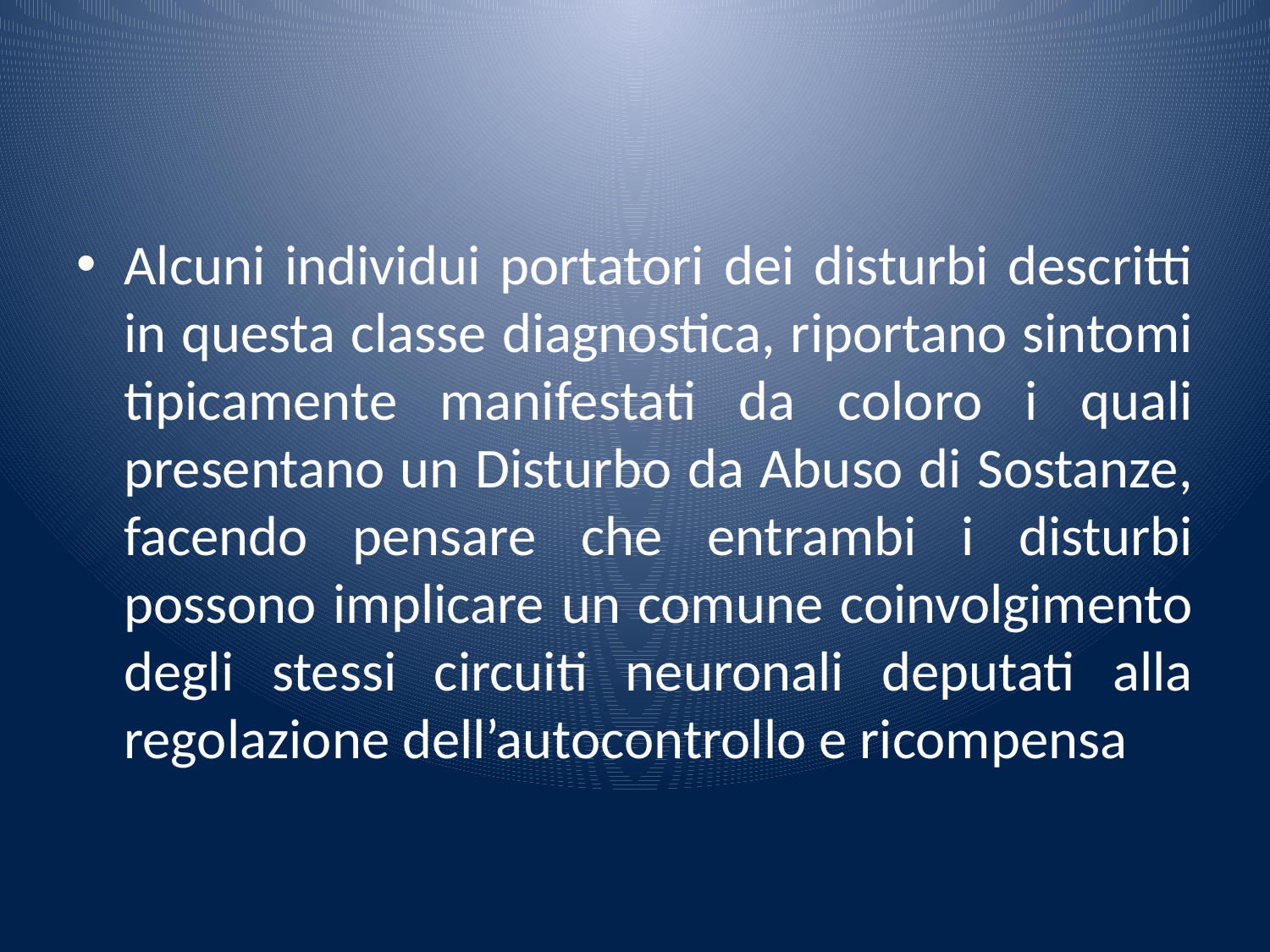

#
Alcuni individui portatori dei disturbi descritti in questa classe diagnostica, riportano sintomi tipicamente manifestati da coloro i quali presentano un Disturbo da Abuso di Sostanze, facendo pensare che entrambi i disturbi possono implicare un comune coinvolgimento degli stessi circuiti neuronali deputati alla regolazione dell’autocontrollo e ricompensa